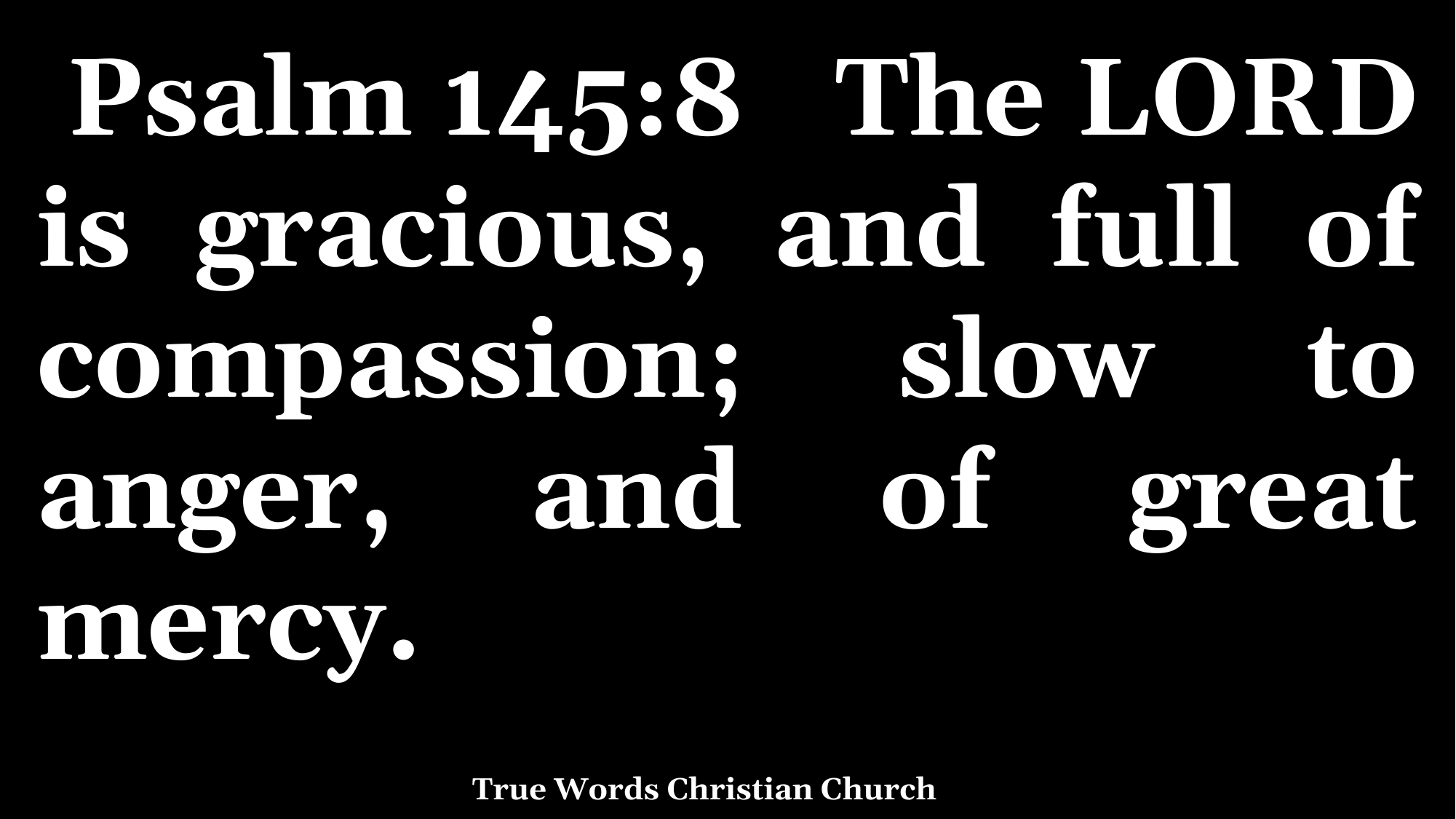

Psalm 145:8   The LORD is gracious, and full of compassion; slow to anger, and of great mercy.
True Words Christian Church